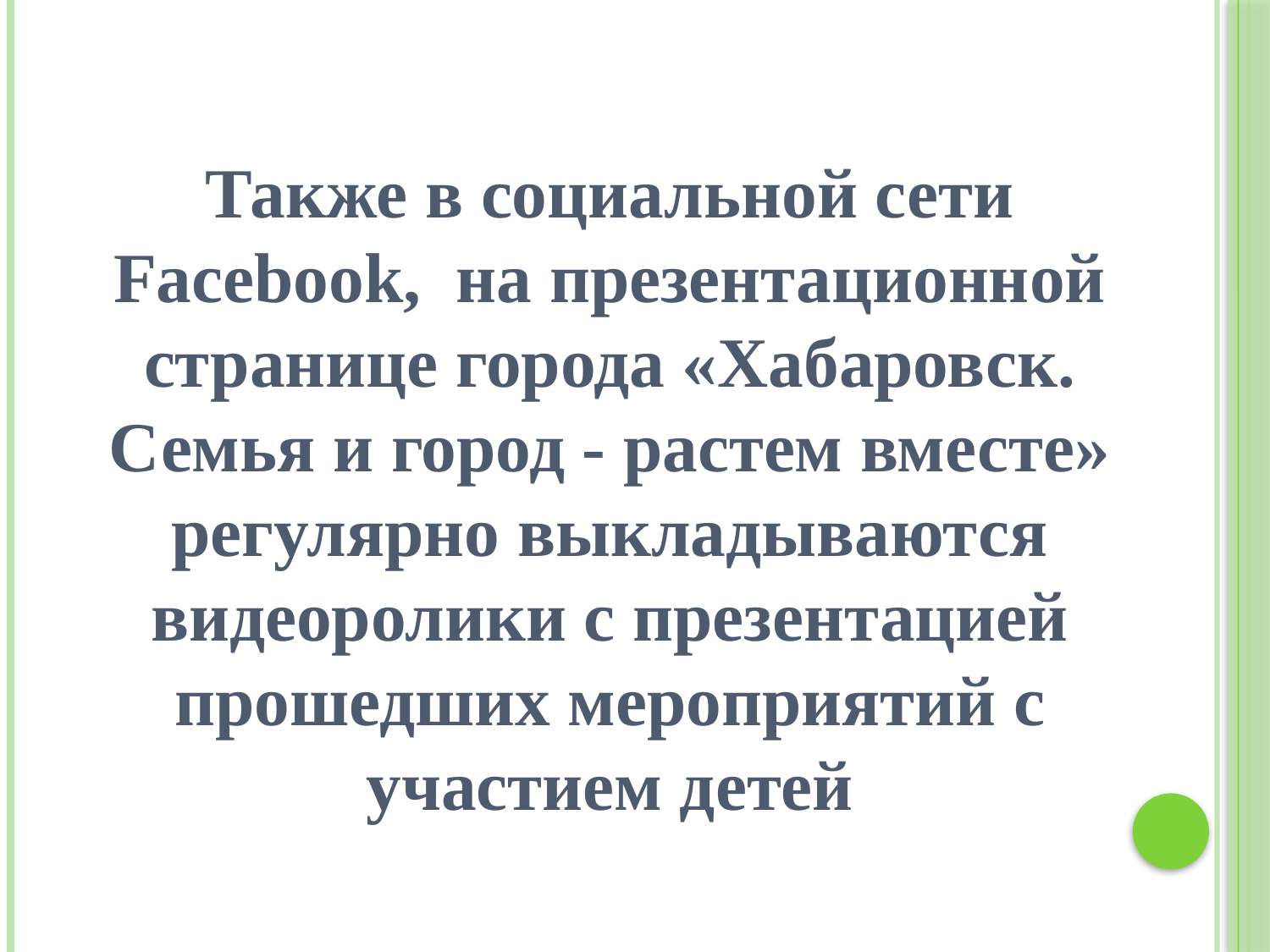

Также в социальной сети Facebook,  на презентационной странице города «Хабаровск. Семья и город - растем вместе» регулярно выкладываются видеоролики с презентацией прошедших мероприятий с участием детей